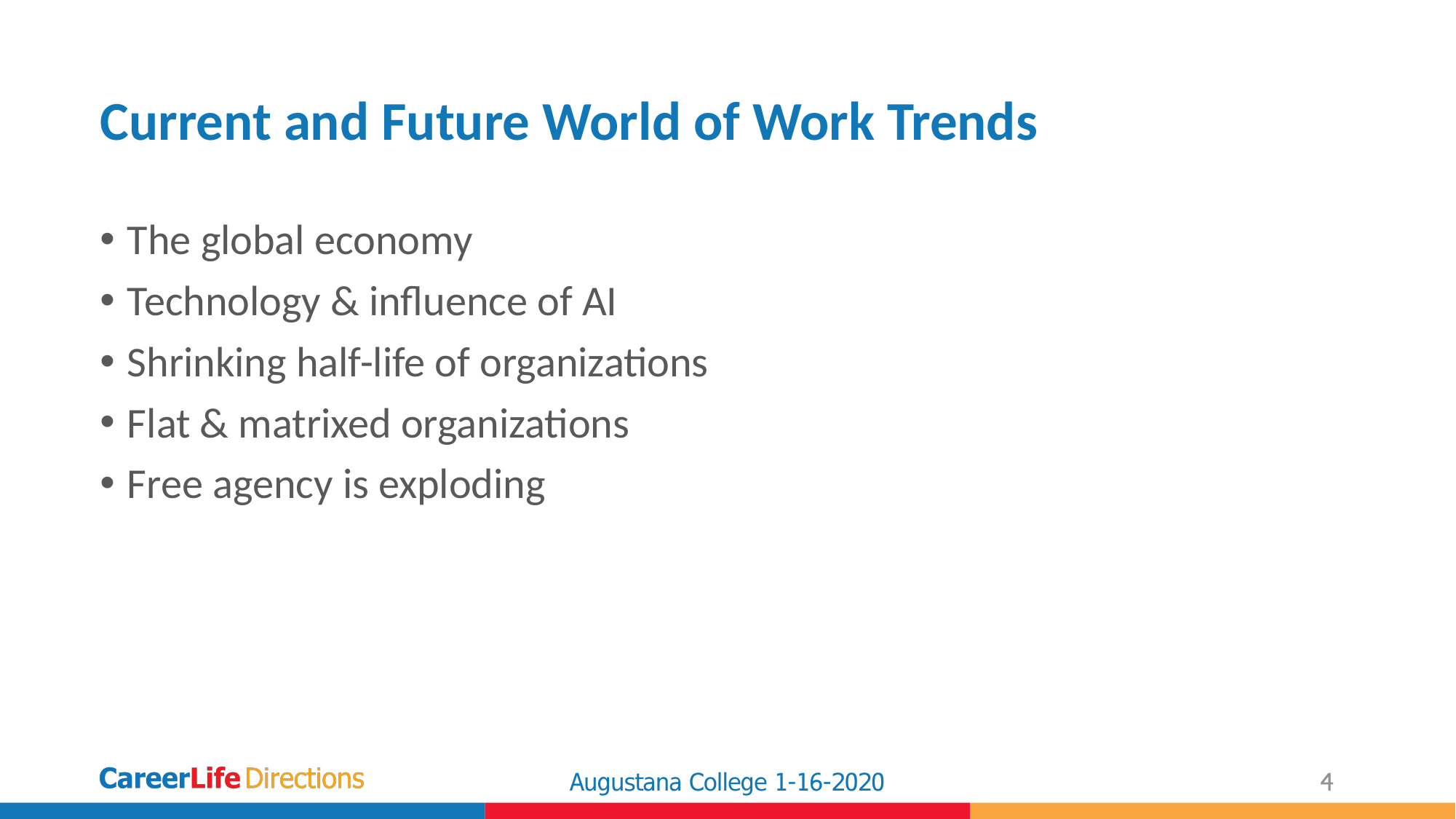

# Current and Future World of Work Trends
The global economy
Technology & influence of AI
Shrinking half-life of organizations
Flat & matrixed organizations
Free agency is exploding

Augustana College 1-16-2020
4